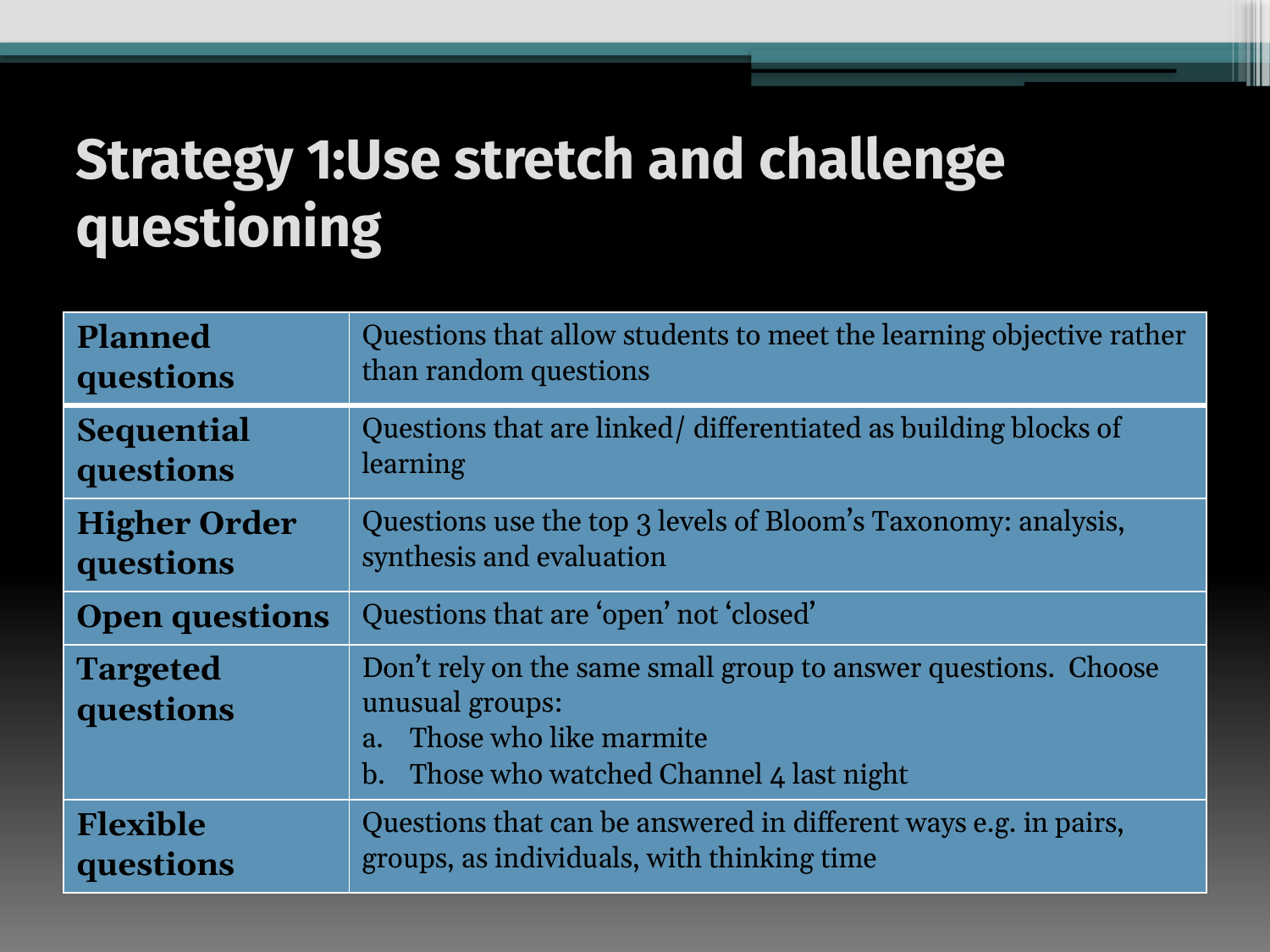

# Strategy 1:Use stretch and challenge questioning
| Planned questions | Questions that allow students to meet the learning objective rather than random questions |
| --- | --- |
| Sequential questions | Questions that are linked/ differentiated as building blocks of learning |
| Higher Order questions | Questions use the top 3 levels of Bloom’s Taxonomy: analysis, synthesis and evaluation |
| Open questions | Questions that are ‘open’ not ‘closed’ |
| Targeted questions | Don’t rely on the same small group to answer questions. Choose unusual groups: Those who like marmite Those who watched Channel 4 last night |
| Flexible questions | Questions that can be answered in different ways e.g. in pairs, groups, as individuals, with thinking time |